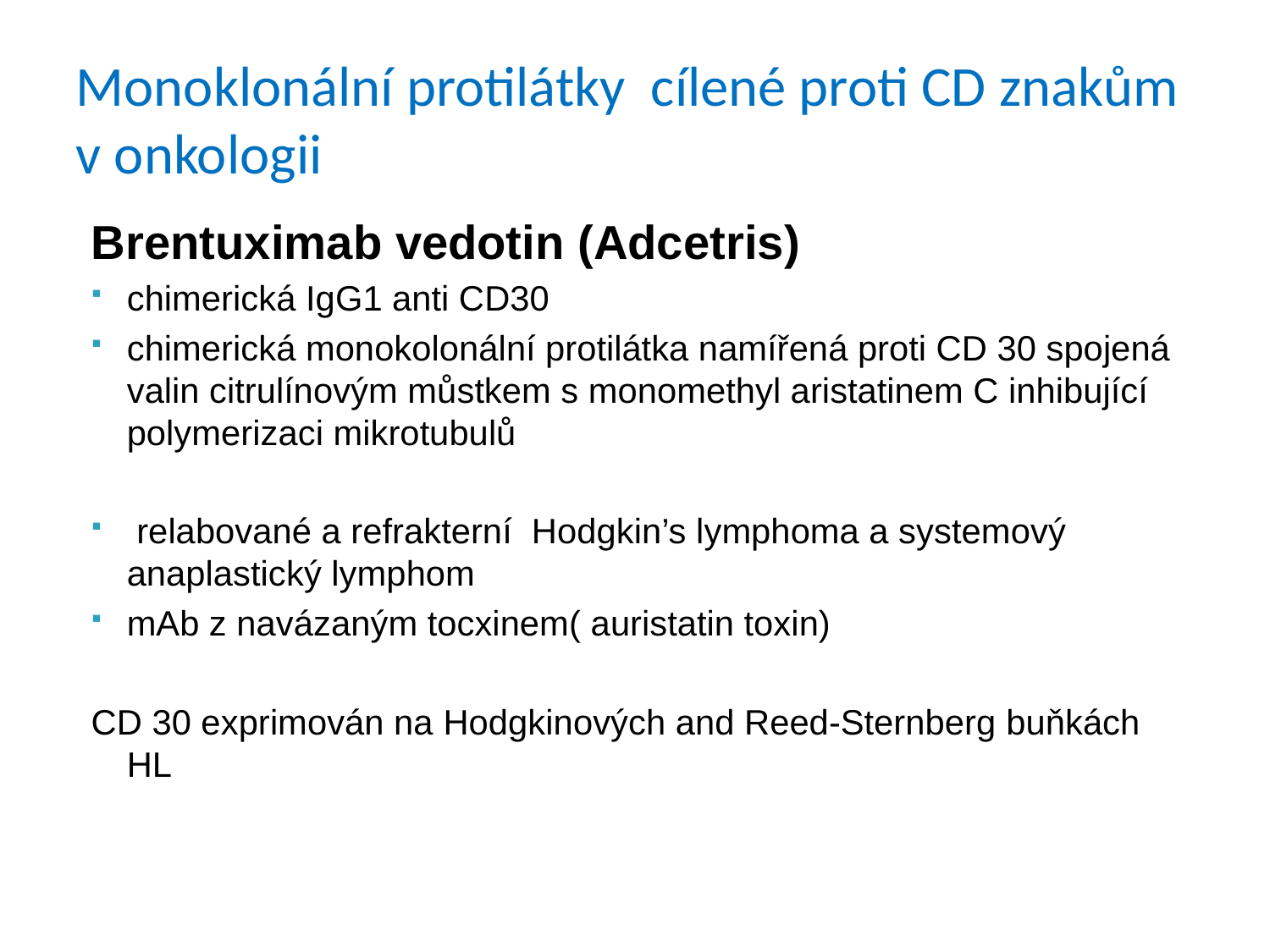

# Monoklonální protilátky  cílené proti CD znakům v onkologii
Brentuximab vedotin (Adcetris)
chimerická IgG1 anti CD30
chimerická monokolonální protilátka namířená proti CD 30 spojená valin citrulínovým můstkem s monomethyl aristatinem C inhibující polymerizaci mikrotubulů

 relabované a refrakterní  Hodgkin’s lymphoma a systemový anaplastický lymphom
mAb z navázaným tocxinem( auristatin toxin)

CD 30 exprimován na Hodgkinových and Reed-Sternberg buňkách HL